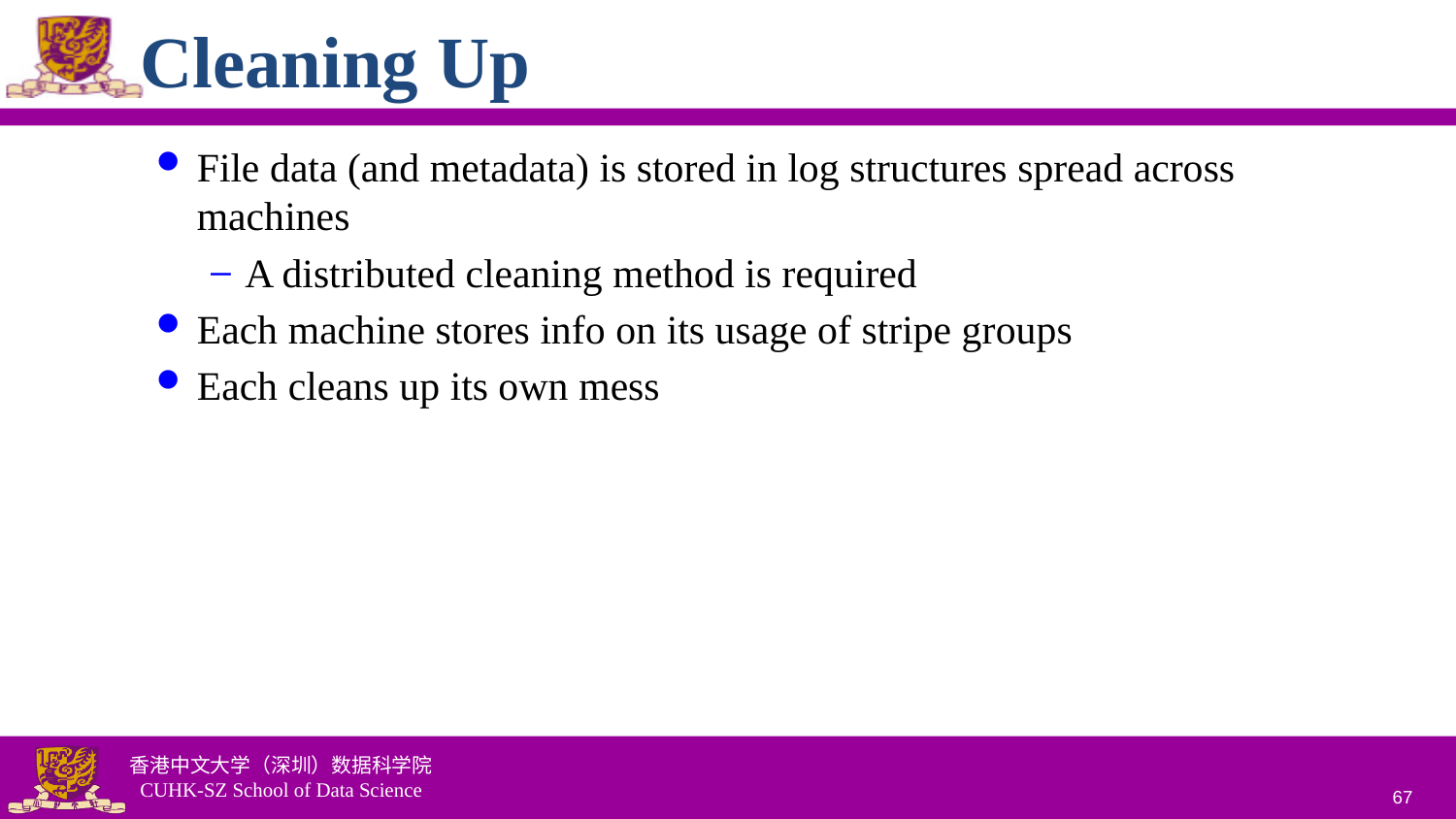

# Cleaning Up
File data (and metadata) is stored in log structures spread across machines
A distributed cleaning method is required
Each machine stores info on its usage of stripe groups
Each cleans up its own mess
67